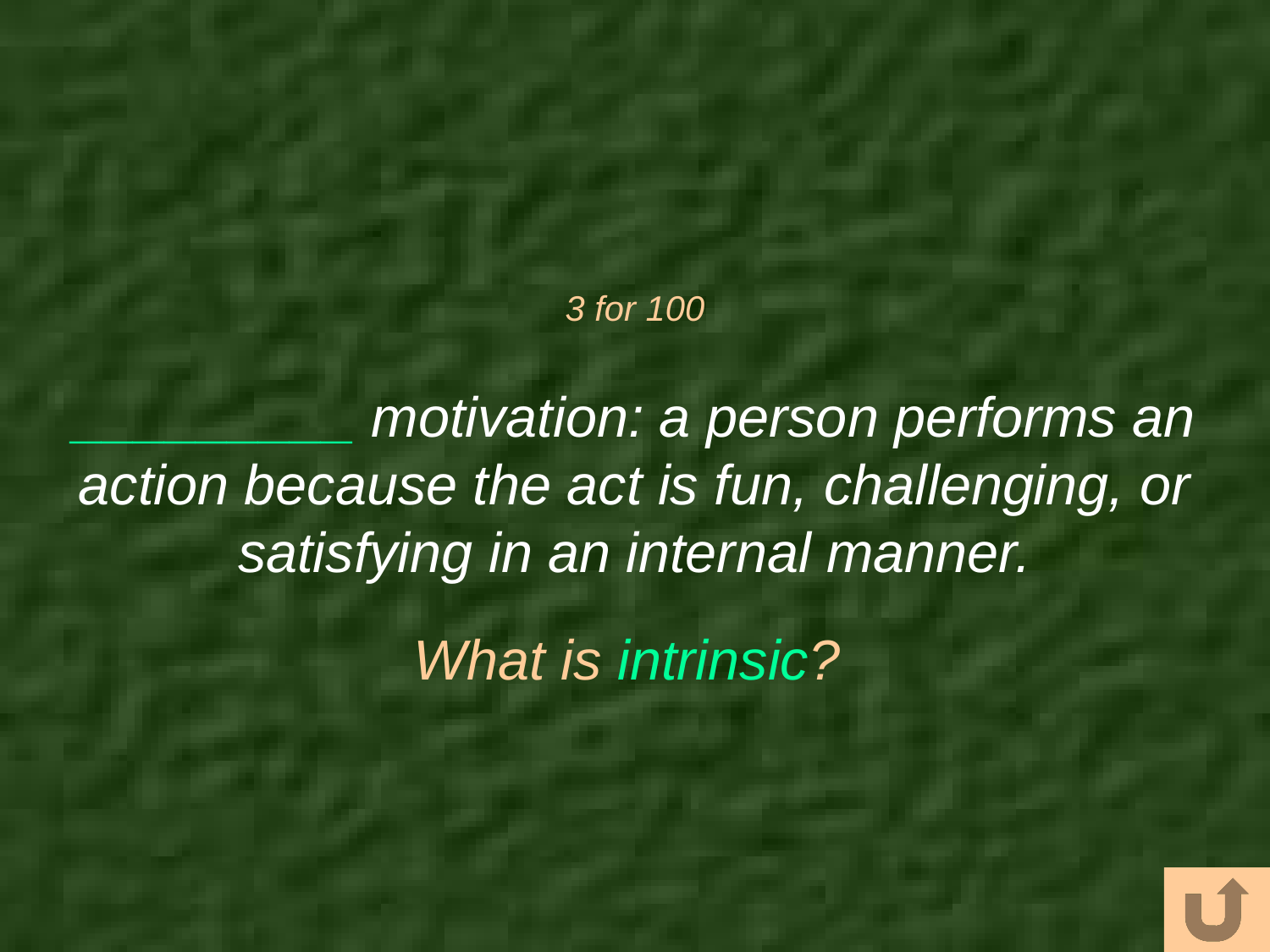

# 3 for 100
_________ motivation: a person performs an action because the act is fun, challenging, or satisfying in an internal manner.
What is intrinsic?